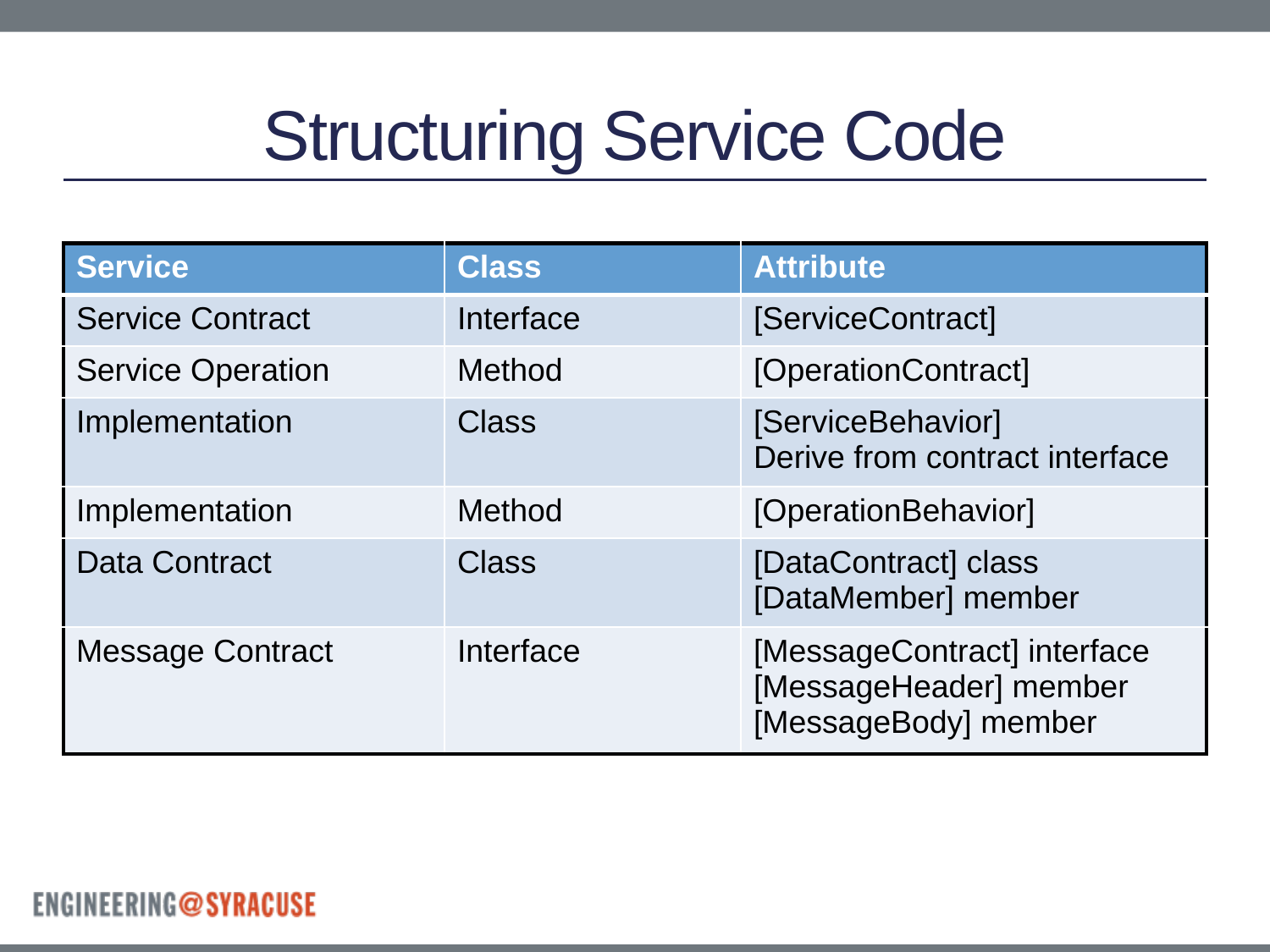

# Structuring Service Code
| Service | Class | Attribute |
| --- | --- | --- |
| Service Contract | Interface | [ServiceContract] |
| Service Operation | Method | [OperationContract] |
| Implementation | Class | [ServiceBehavior] Derive from contract interface |
| Implementation | Method | [OperationBehavior] |
| Data Contract | Class | [DataContract] class [DataMember] member |
| Message Contract | Interface | [MessageContract] interface [MessageHeader] member [MessageBody] member |